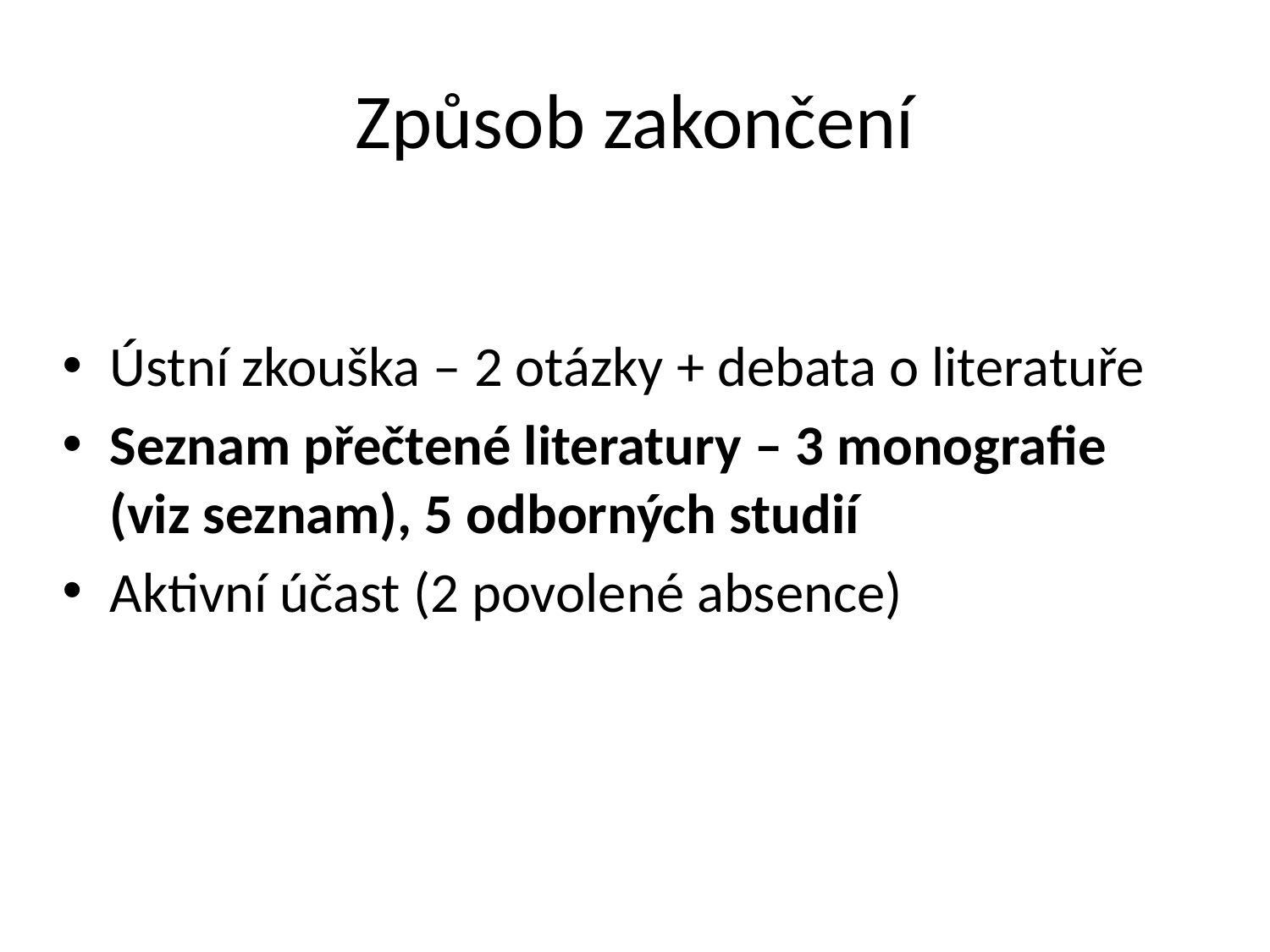

# Způsob zakončení
Ústní zkouška – 2 otázky + debata o literatuře
Seznam přečtené literatury – 3 monografie (viz seznam), 5 odborných studií
Aktivní účast (2 povolené absence)